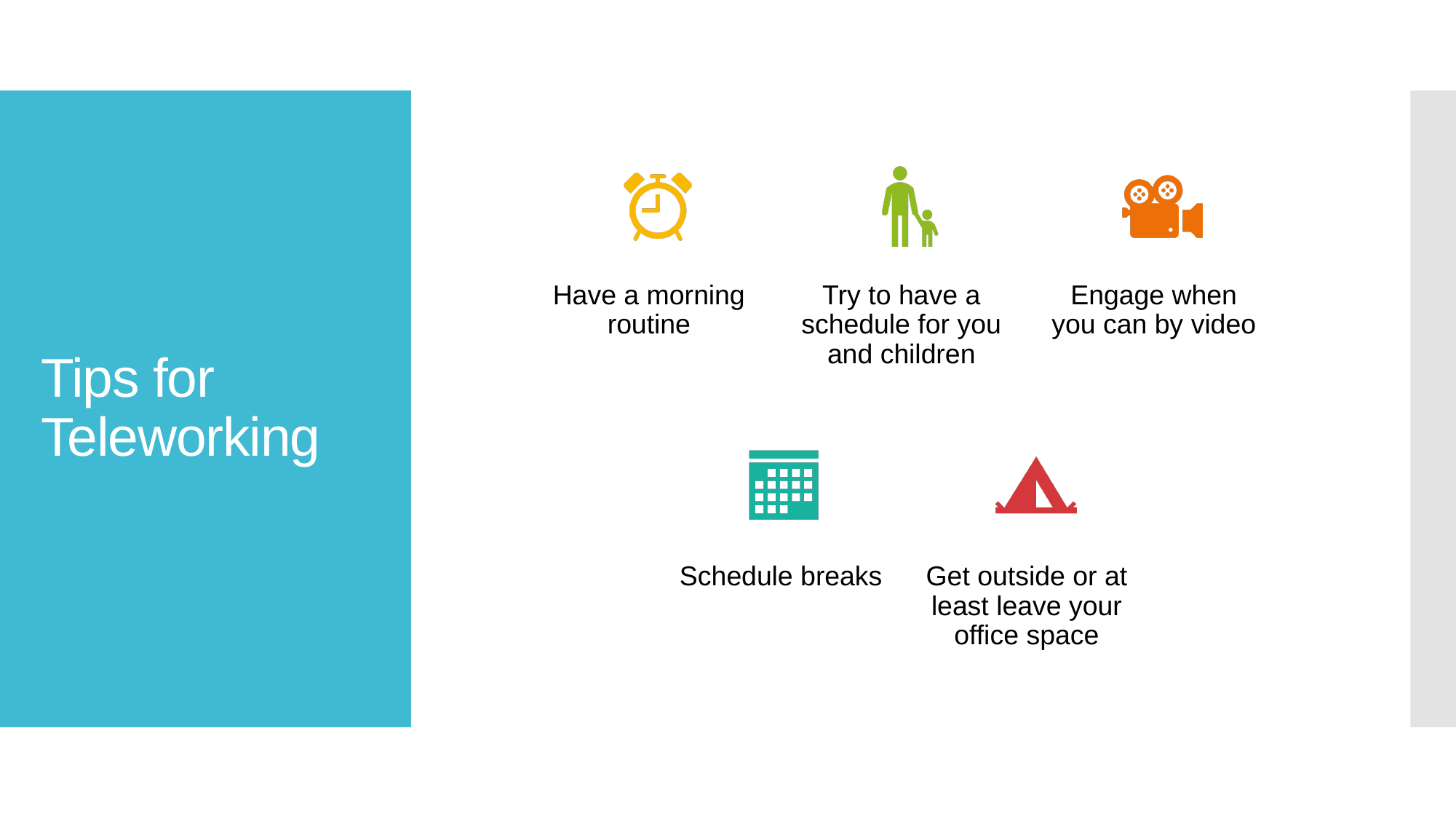

Have a morning routine
Try to have a schedule for you and children
Engage when you can by video
Schedule breaks
Get outside or at least leave your office space
# Tips for Teleworking